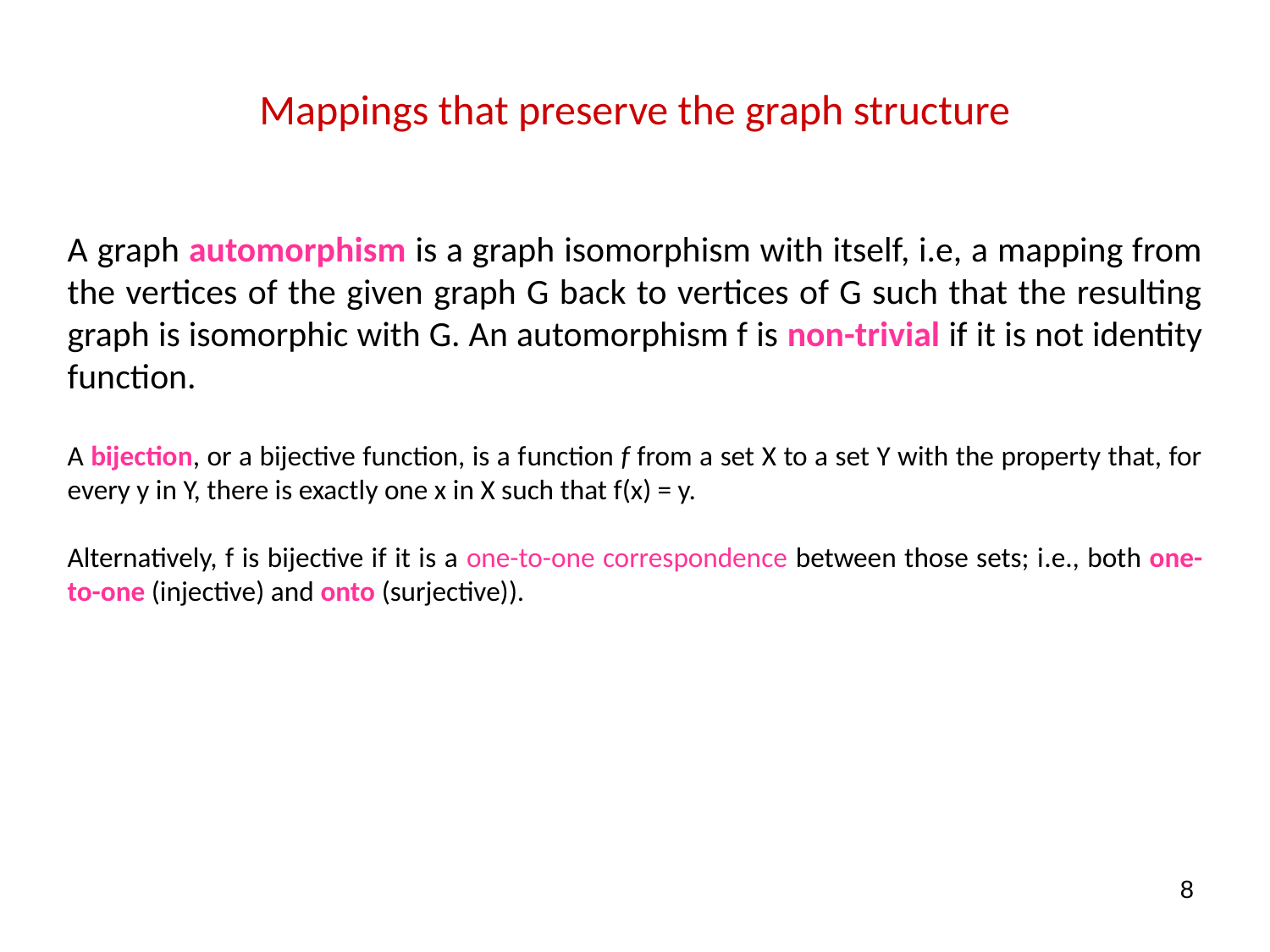

Mappings that preserve the graph structure

A graph automorphism is a graph isomorphism with itself, i.e, a mapping from the vertices of the given graph G back to vertices of G such that the resulting graph is isomorphic with G. An automorphism f is non-trivial if it is not identity function.

A bijection, or a bijective function, is a function f from a set X to a set Y with the property that, for every y in Y, there is exactly one x in X such that f(x) = y.

Alternatively, f is bijective if it is a one-to-one correspondence between those sets; i.e., both one-to-one (injective) and onto (surjective)).
8